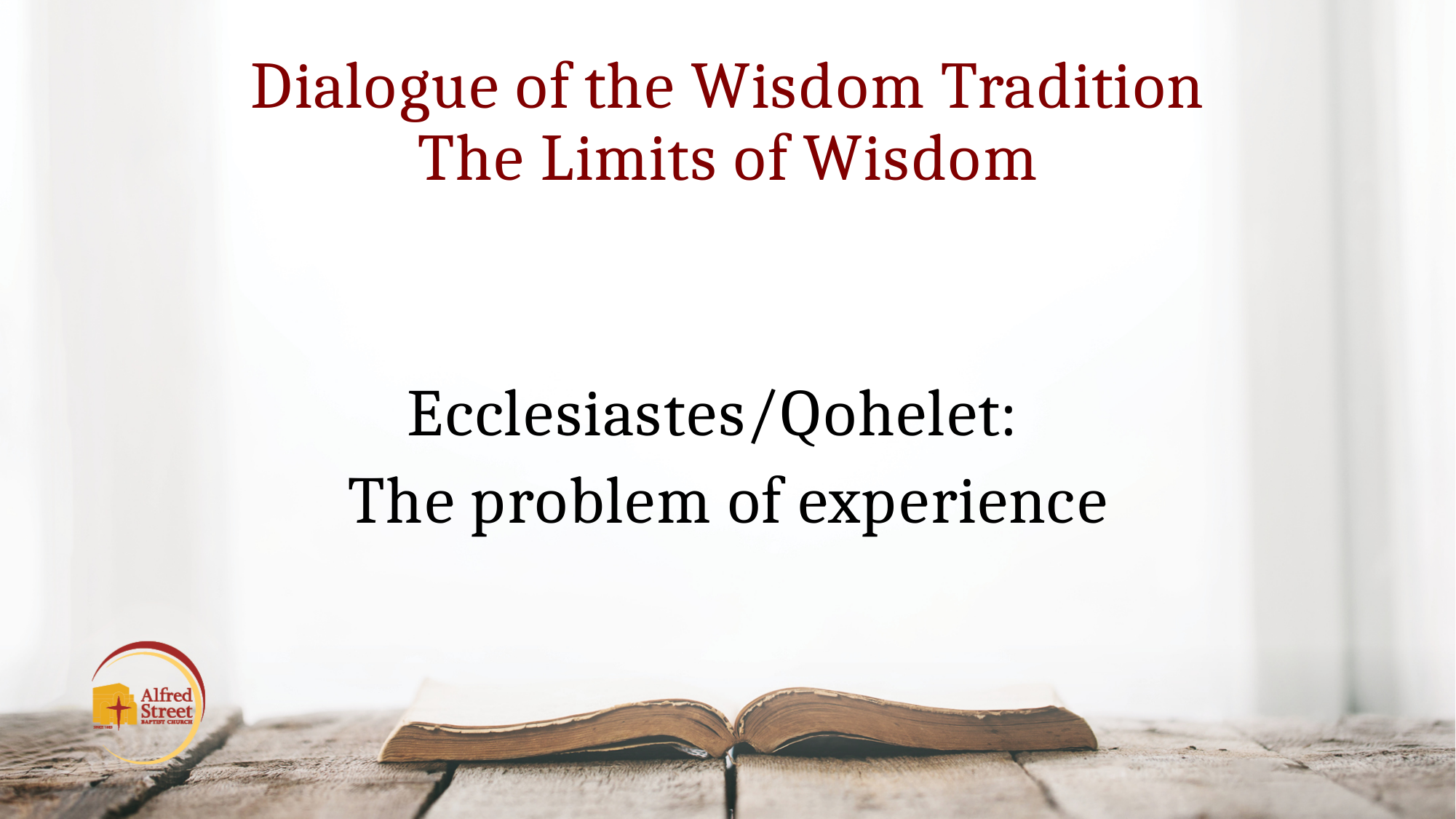

# Dialogue of the Wisdom Tradition The Limits of Wisdom

Ecclesiastes/Qohelet:
The problem of experience